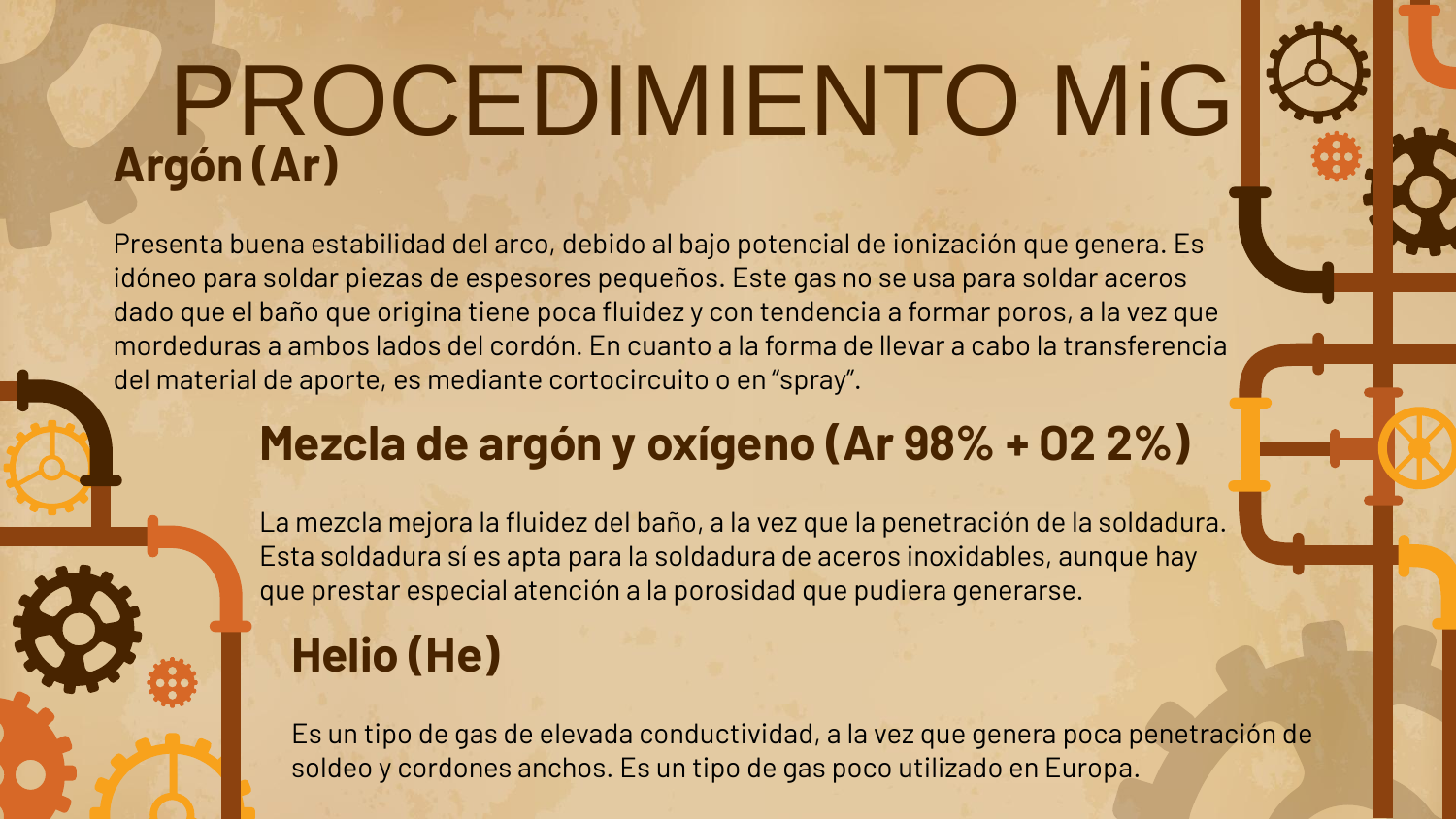

PROCEDIMIENTO MiG
Argón (Ar)

Presenta buena estabilidad del arco, debido al bajo potencial de ionización que genera. Es idóneo para soldar piezas de espesores pequeños. Este gas no se usa para soldar aceros dado que el baño que origina tiene poca fluidez y con tendencia a formar poros, a la vez que mordeduras a ambos lados del cordón. En cuanto a la forma de llevar a cabo la transferencia del material de aporte, es mediante cortocircuito o en “spray”.
Mezcla de argón y oxígeno (Ar 98% + O2 2%)

La mezcla mejora la fluidez del baño, a la vez que la penetración de la soldadura. Esta soldadura sí es apta para la soldadura de aceros inoxidables, aunque hay que prestar especial atención a la porosidad que pudiera generarse.
Helio (He)

Es un tipo de gas de elevada conductividad, a la vez que genera poca penetración de soldeo y cordones anchos. Es un tipo de gas poco utilizado en Europa.